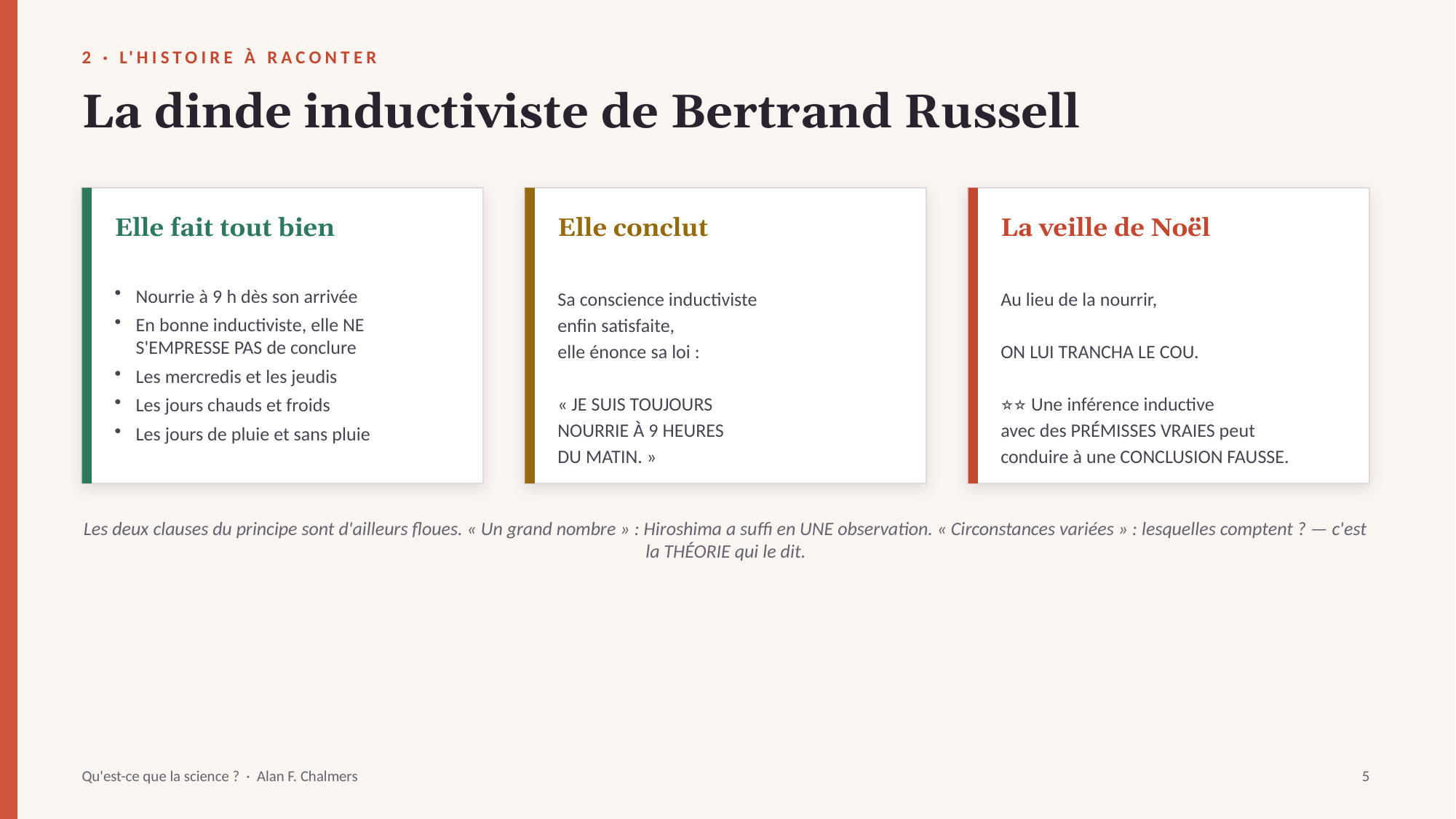

2 · L'HISTOIRE À RACONTER
La dinde inductiviste de Bertrand Russell

Elle fait tout bien
Elle conclut
La veille de Noël
Nourrie à 9 h dès son arrivée
En bonne inductiviste, elle NE S'EMPRESSE PAS de conclure
Les mercredis et les jeudis
Les jours chauds et froids
Les jours de pluie et sans pluie
Sa conscience inductiviste
enfin satisfaite,
elle énonce sa loi :

« JE SUIS TOUJOURS
NOURRIE À 9 HEURES
DU MATIN. »
Au lieu de la nourrir,

ON LUI TRANCHA LE COU.

⭐⭐ Une inférence inductive
avec des PRÉMISSES VRAIES peut
conduire à une CONCLUSION FAUSSE.
Les deux clauses du principe sont d'ailleurs floues. « Un grand nombre » : Hiroshima a suffi en UNE observation. « Circonstances variées » : lesquelles comptent ? — c'est la THÉORIE qui le dit.
Qu'est-ce que la science ?  ·  Alan F. Chalmers
5